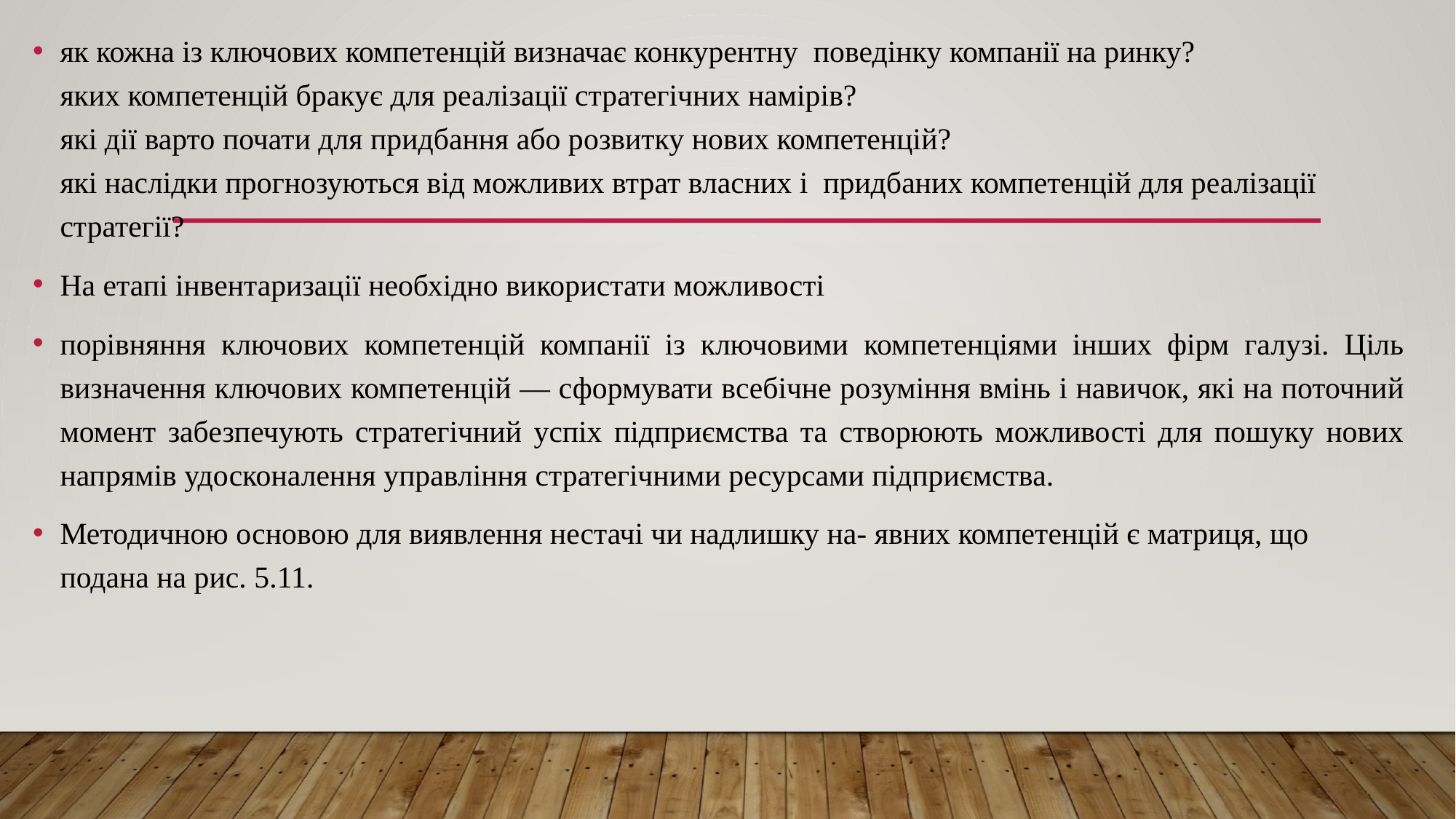

як кожна із ключових компетенцій визначає конкурентну  поведінку компанії на ринку?
яких компетенцій бракує для реалізації стратегічних намірів?
які дії варто почати для придбання або розвитку нових компетенцій?
які наслідки прогнозуються від можливих втрат власних і  придбаних компетенцій для реалізації стратегії?
На етапі інвентаризації необхідно використати можливості
порівняння ключових компетенцій компанії із ключовими компетенціями інших фірм галузі. Ціль визначення ключових компетенцій — сформувати всебічне розуміння вмінь і навичок, які на поточний момент забезпечують стратегічний успіх підприємства та створюють можливості для пошуку нових напрямів удосконалення управління стратегічними ресурсами підприємства.
Методичною основою для виявлення нестачі чи надлишку на- явних компетенцій є матриця, що подана на рис. 5.11.